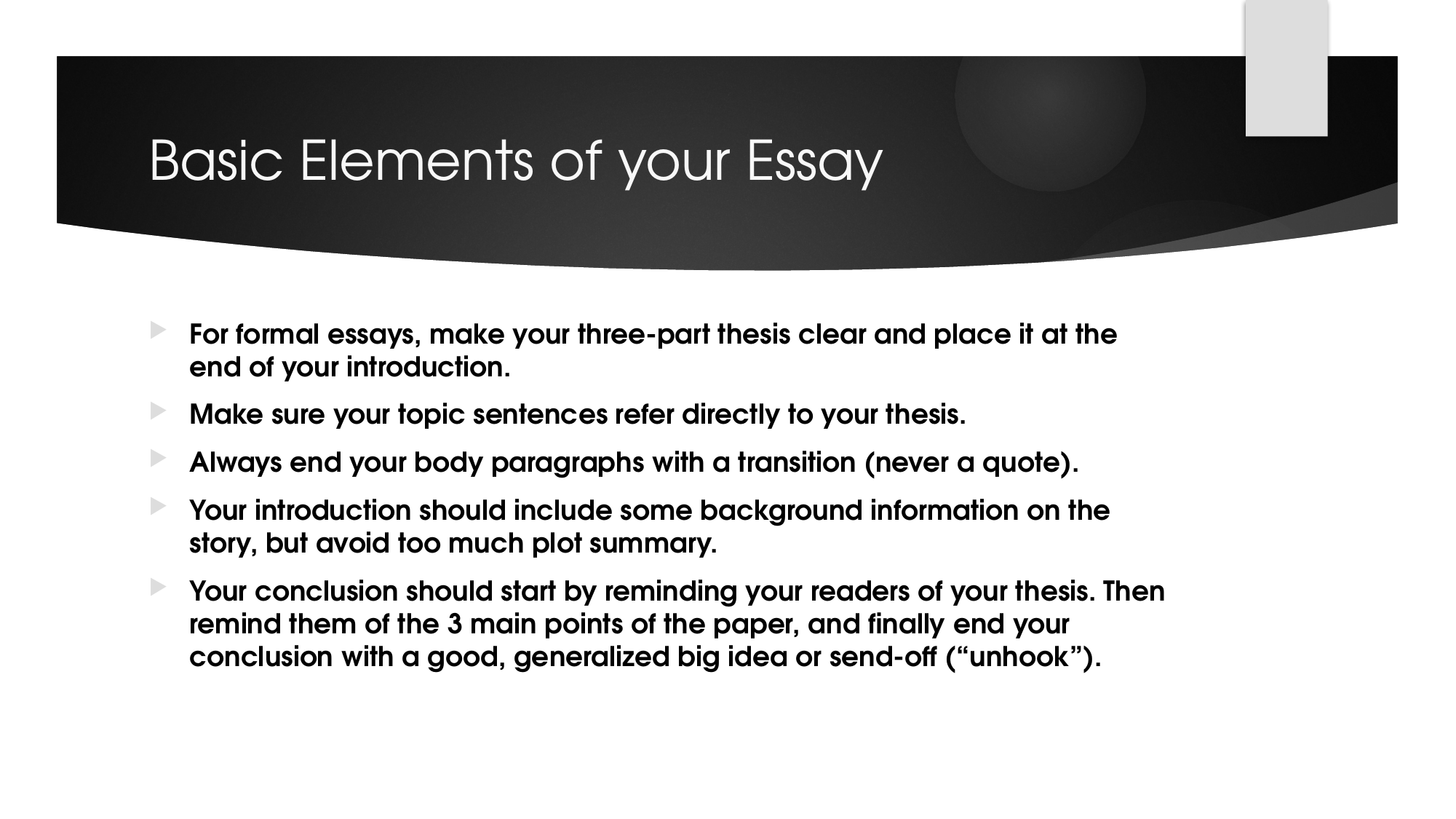

# Basic Elements of your Essay
For formal essays, make your three-part thesis clear and place it at the end of your introduction.
Make sure your topic sentences refer directly to your thesis.
Always end your body paragraphs with a transition (never a quote).
Your introduction should include some background information on the story, but avoid too much plot summary.
Your conclusion should start by reminding your readers of your thesis. Then remind them of the 3 main points of the paper, and finally end your conclusion with a good, generalized big idea or send-off (“unhook”).